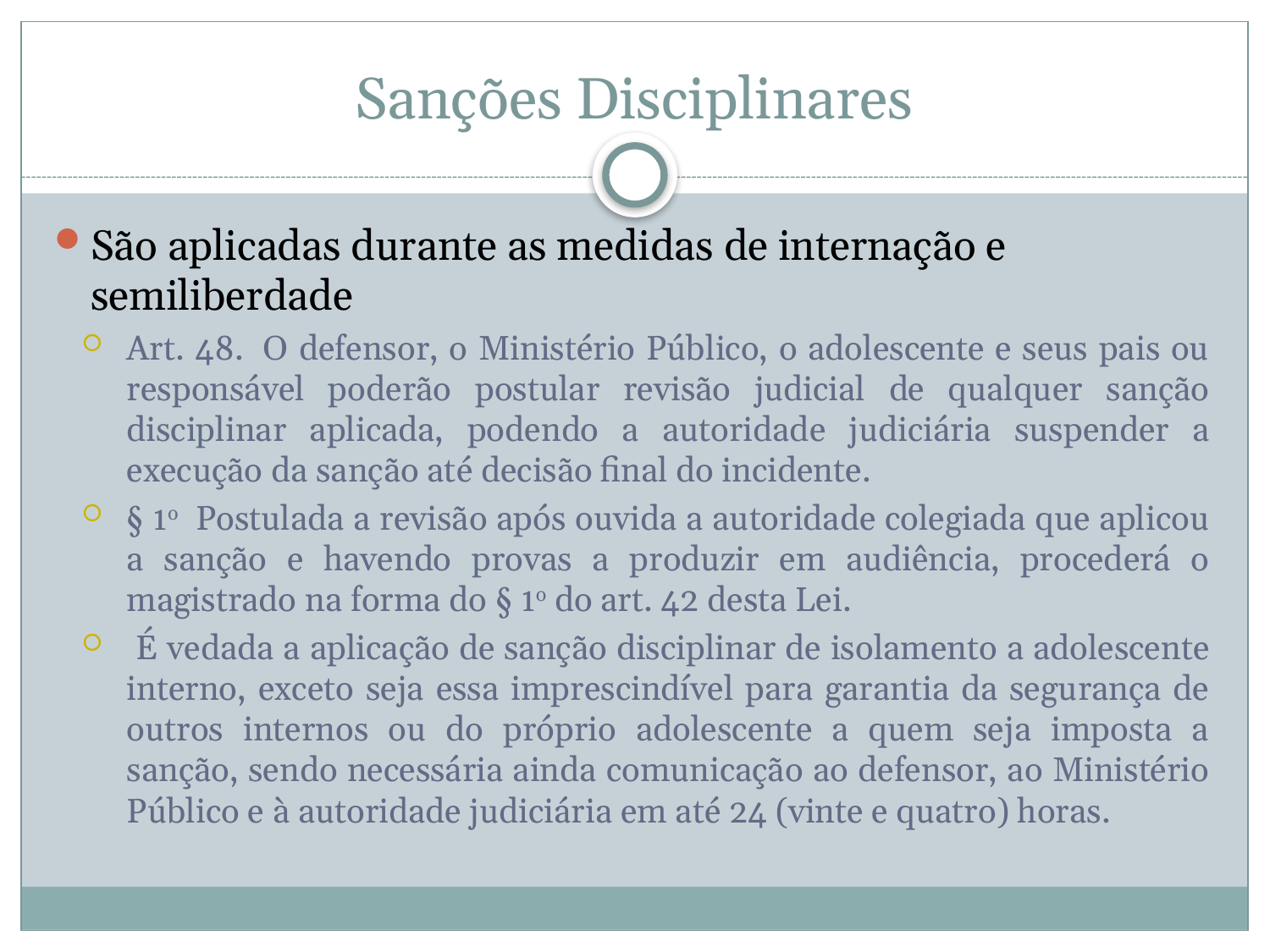

# Sanções Disciplinares
São aplicadas durante as medidas de internação e semiliberdade
Art. 48.  O defensor, o Ministério Público, o adolescente e seus pais ou responsável poderão postular revisão judicial de qualquer sanção disciplinar aplicada, podendo a autoridade judiciária suspender a execução da sanção até decisão final do incidente.
§ 1o  Postulada a revisão após ouvida a autoridade colegiada que aplicou a sanção e havendo provas a produzir em audiência, procederá o magistrado na forma do § 1o do art. 42 desta Lei.
 É vedada a aplicação de sanção disciplinar de isolamento a adolescente interno, exceto seja essa imprescindível para garantia da segurança de outros internos ou do próprio adolescente a quem seja imposta a sanção, sendo necessária ainda comunicação ao defensor, ao Ministério Público e à autoridade judiciária em até 24 (vinte e quatro) horas.